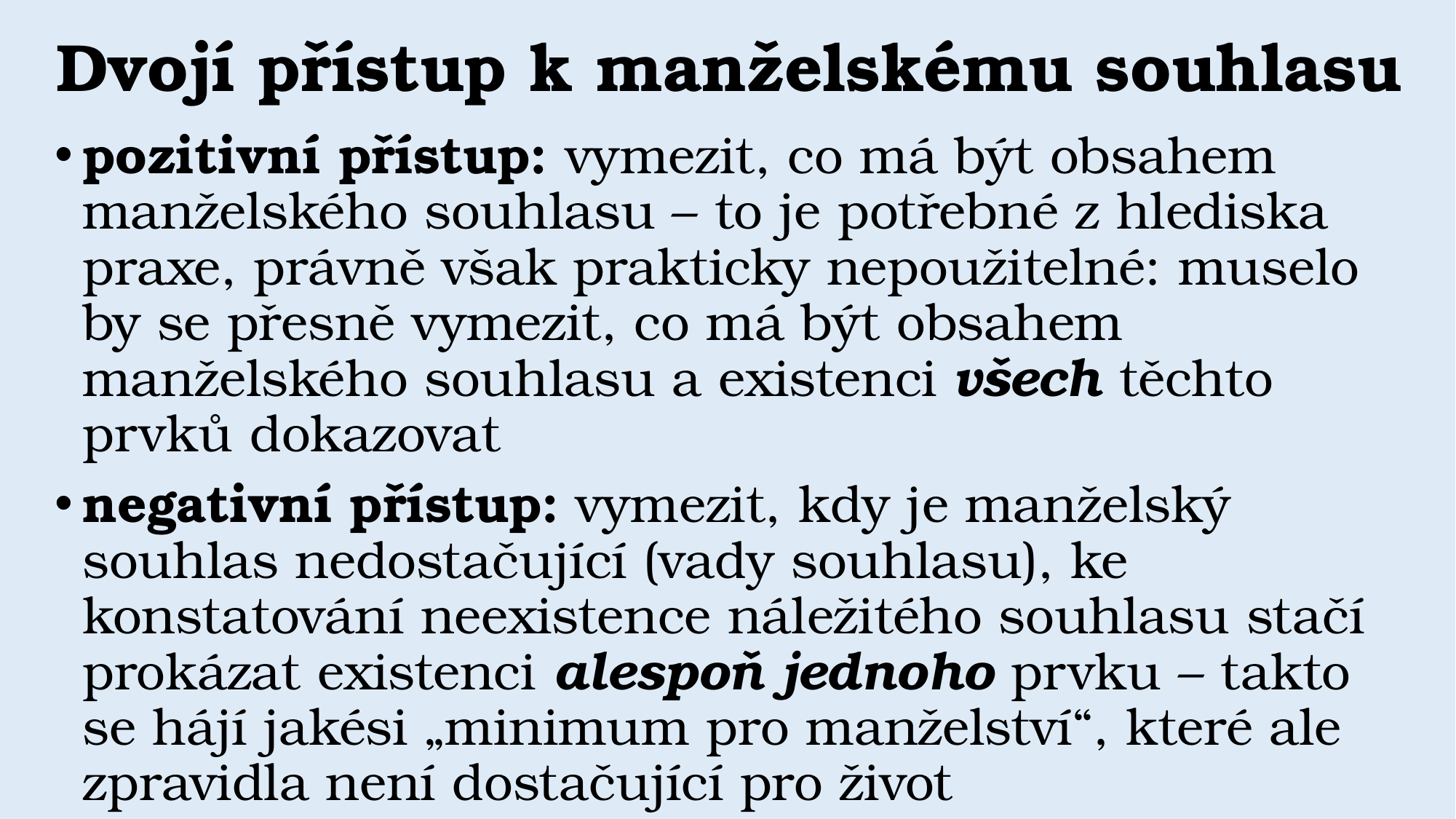

# Dvojí přístup k manželskému souhlasu
pozitivní přístup: vymezit, co má být obsahem manželského souhlasu – to je potřebné z hlediska praxe, právně však prakticky nepoužitelné: muselo by se přesně vymezit, co má být obsahem manželského souhlasu a existenci všech těchto prvků dokazovat
negativní přístup: vymezit, kdy je manželský souhlas nedostačující (vady souhlasu), ke konstatování neexistence náležitého souhlasu stačí prokázat existenci alespoň jednoho prvku – takto se hájí jakési „minimum pro manželství“, které ale zpravidla není dostačující pro život